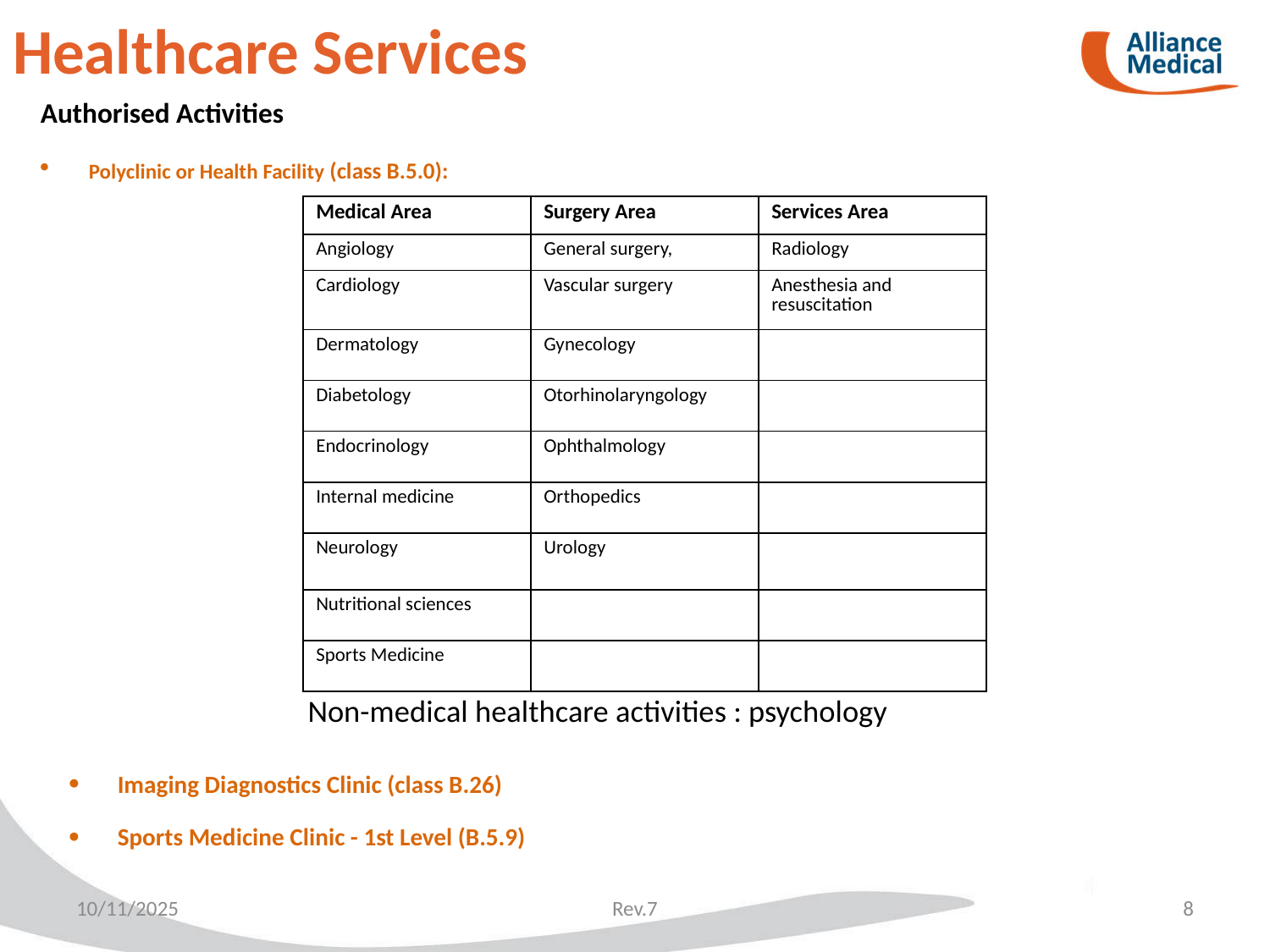

# Healthcare Services
Authorised Activities
Polyclinic or Health Facility (class B.5.0):

| Medical Area | Surgery Area | Services Area |
| --- | --- | --- |
| Angiology | General surgery, | Radiology |
| Cardiology | Vascular surgery | Anesthesia and resuscitation |
| Dermatology | Gynecology |  |
| Diabetology | Otorhinolaryngology |  |
| Endocrinology | Ophthalmology |  |
| Internal medicine | Orthopedics |  |
| Neurology | Urology |  |
| Nutritional sciences |  |  |
| Sports Medicine |  |  |
Non-medical healthcare activities : psychology

Imaging Diagnostics Clinic (class B.26)
Sports Medicine Clinic - 1st Level (B.5.9)

10/11/2025
Rev.7
8